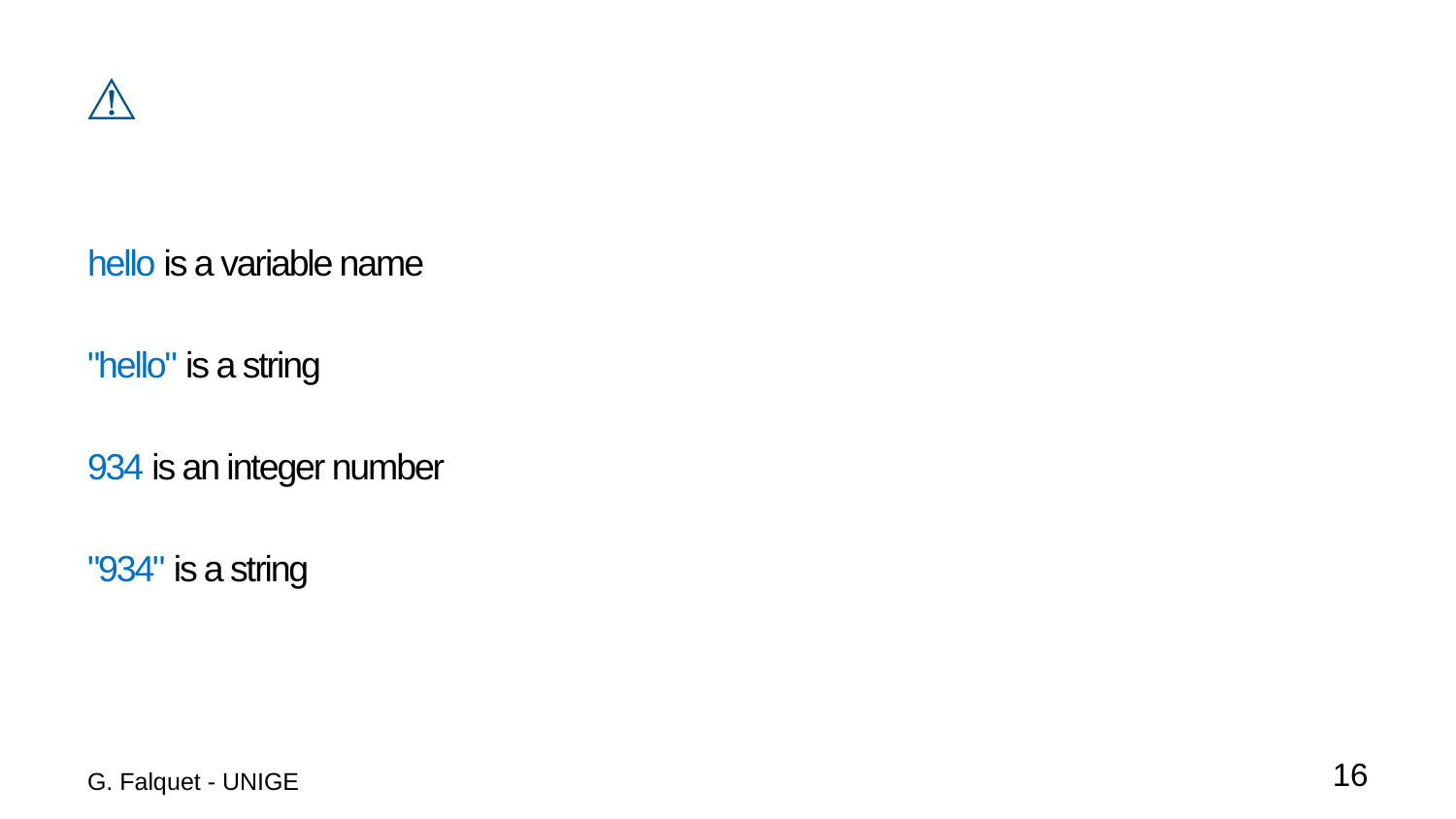

# ⚠️

hello is a variable name

"hello" is a string

934 is an integer number

"934" is a string

G. Falquet - UNIGE
16